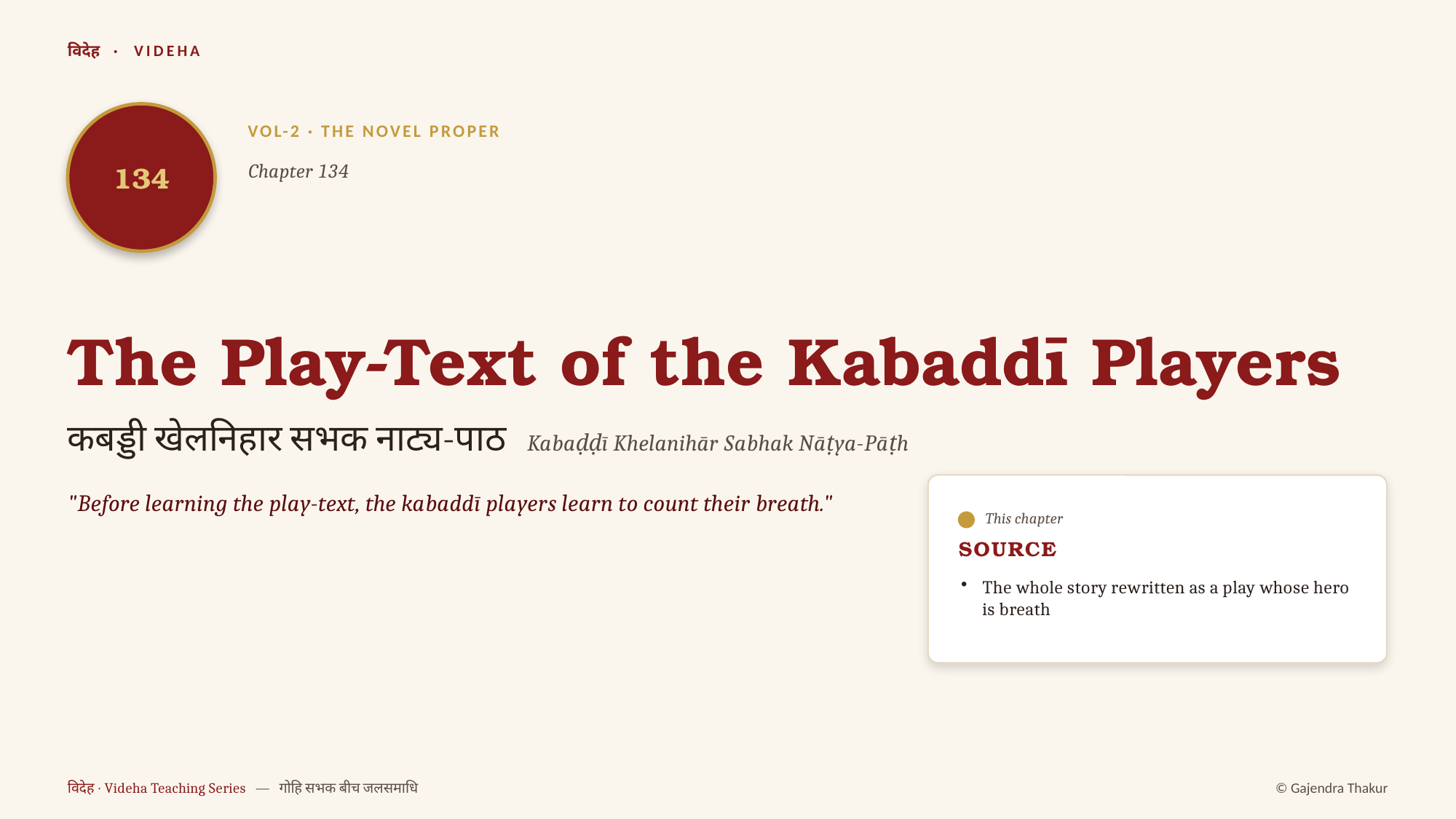

विदेह  ·  VIDEHA

134
VOL-2 · THE NOVEL PROPER
Chapter 134
The Play-Text of the Kabaddī Players
कबड्डी खेलनिहार सभक नाट्य-पाठ    Kabaḍḍī Khelanihār Sabhak Nāṭya-Pāṭh

"Before learning the play-text, the kabaddī players learn to count their breath."
This chapter

SOURCE
The whole story rewritten as a play whose hero is breath
विदेह · Videha Teaching Series   —   गोहि सभक बीच जलसमाधि
© Gajendra Thakur